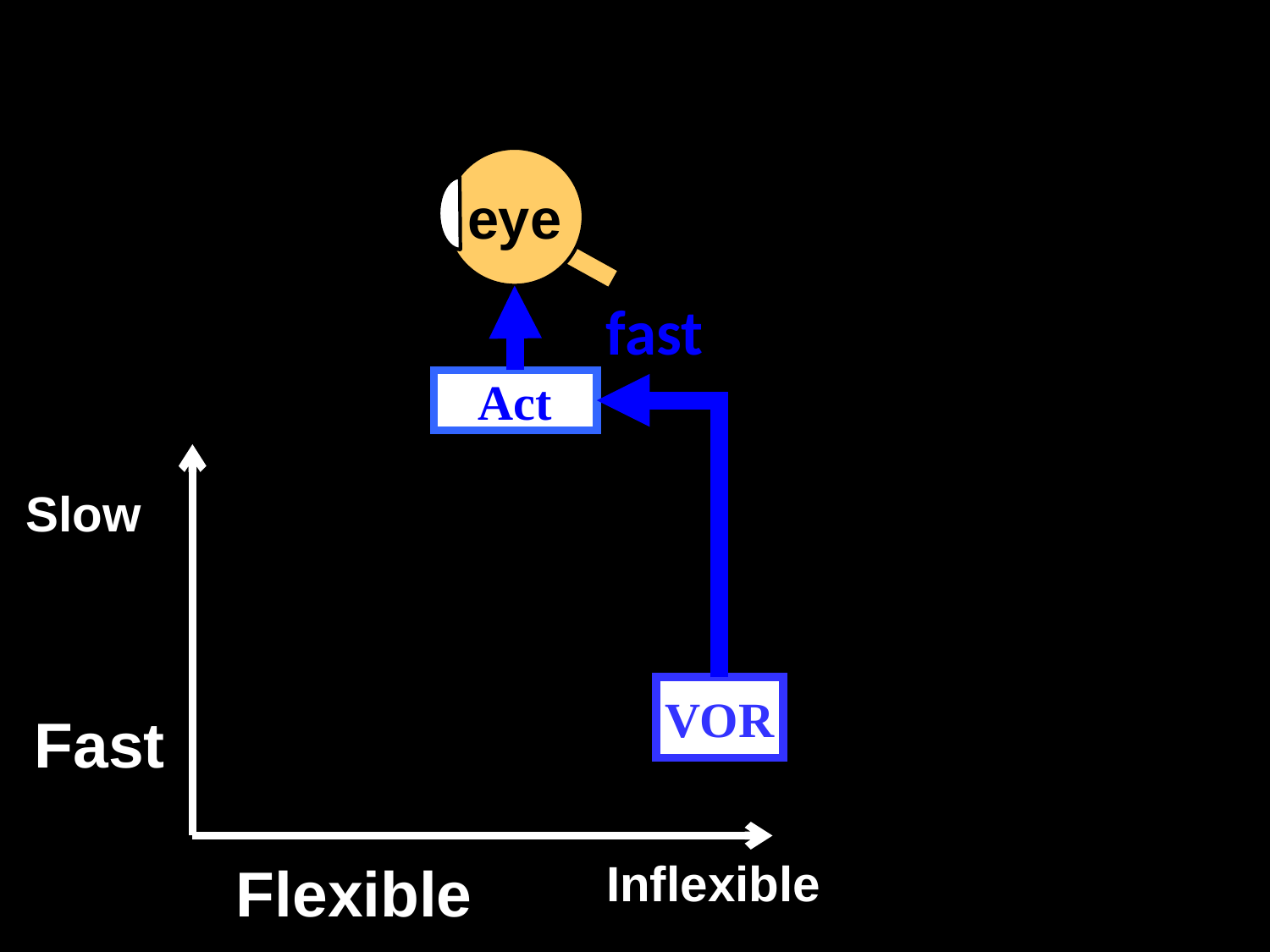

eye

fast
Act
Slow
VOR
Fast
Inflexible
Flexible